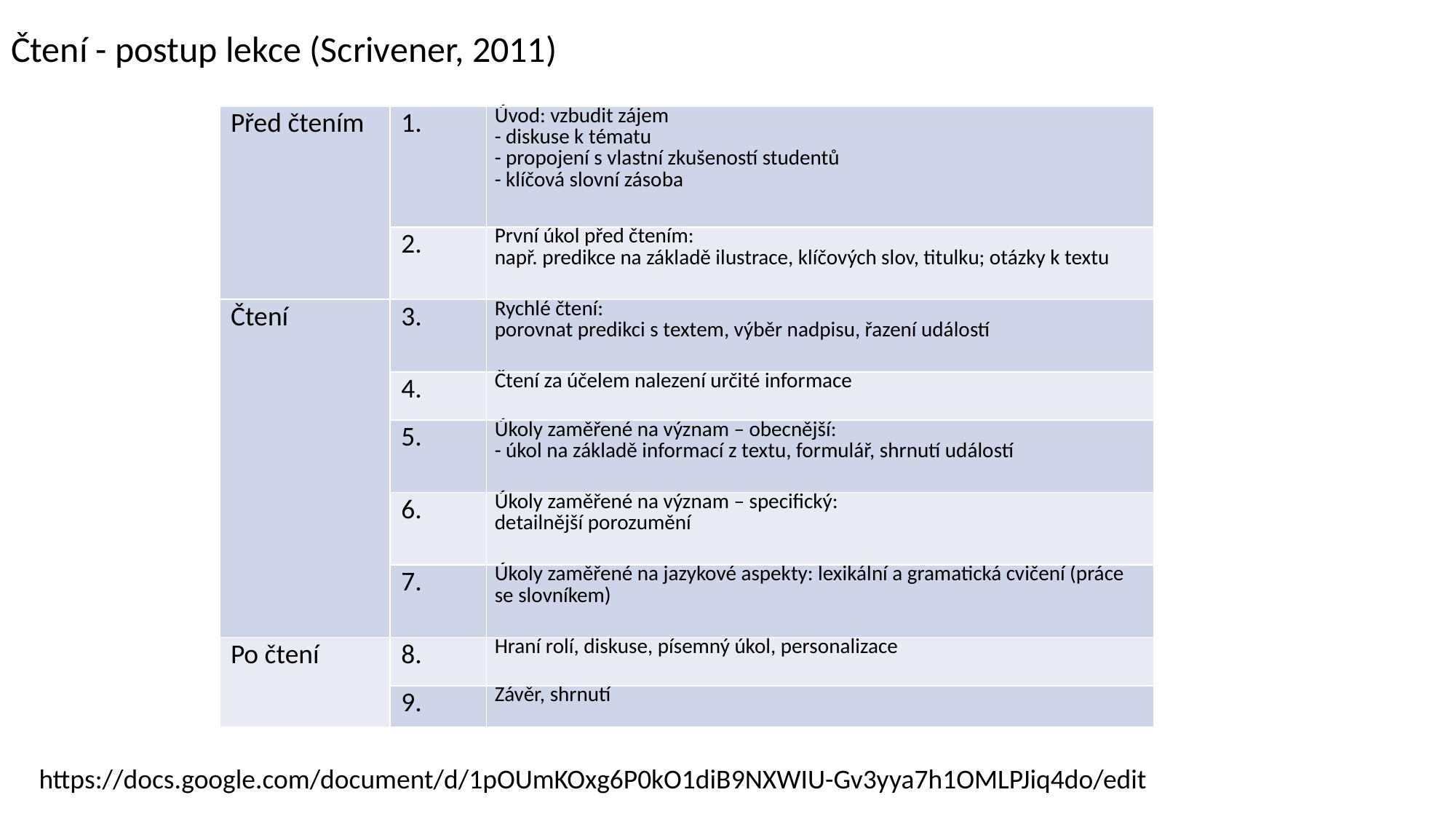

Čtení - postup lekce (Scrivener, 2011)
| Před čtením | 1. | Úvod: vzbudit zájem - diskuse k tématu - propojení s vlastní zkušeností studentů - klíčová slovní zásoba |
| --- | --- | --- |
|  | 2. | První úkol před čtením: např. predikce na základě ilustrace, klíčových slov, titulku; otázky k textu |
| Čtení | 3. | Rychlé čtení: porovnat predikci s textem, výběr nadpisu, řazení událostí |
|  | 4. | Čtení za účelem nalezení určité informace |
|  | 5. | Úkoly zaměřené na význam – obecnější: - úkol na základě informací z textu, formulář, shrnutí událostí |
|  | 6. | Úkoly zaměřené na význam – specifický: detailnější porozumění |
|  | 7. | Úkoly zaměřené na jazykové aspekty: lexikální a gramatická cvičení (práce se slovníkem) |
| Po čtení | 8. | Hraní rolí, diskuse, písemný úkol, personalizace |
|  | 9. | Závěr, shrnutí |
https://docs.google.com/document/d/1pOUmKOxg6P0kO1diB9NXWIU-Gv3yya7h1OMLPJiq4do/edit